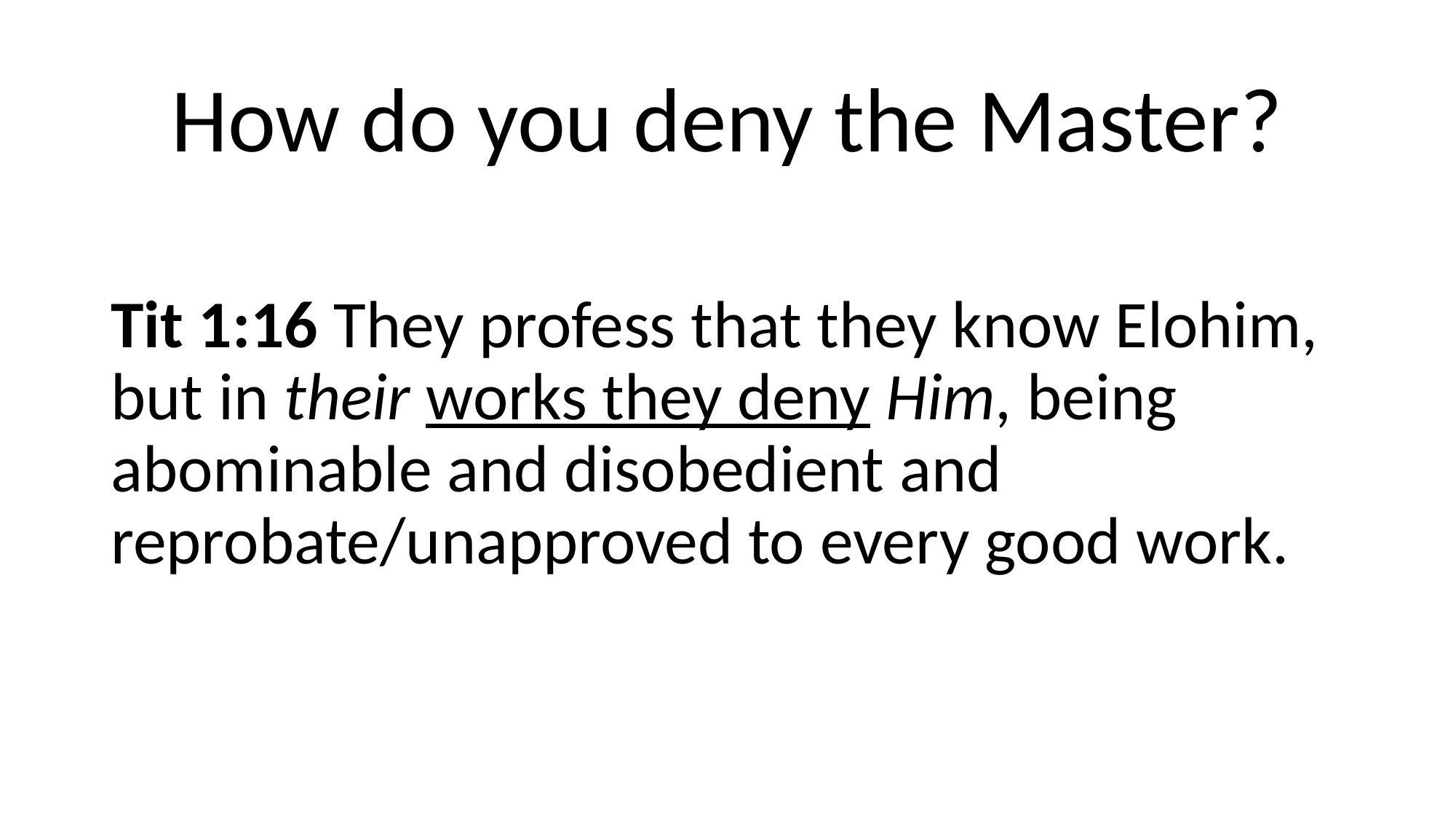

# How do you deny the Master?
Tit 1:16 They profess that they know Elohim, but in their works they deny Him, being abominable and disobedient and reprobate/unapproved to every good work.